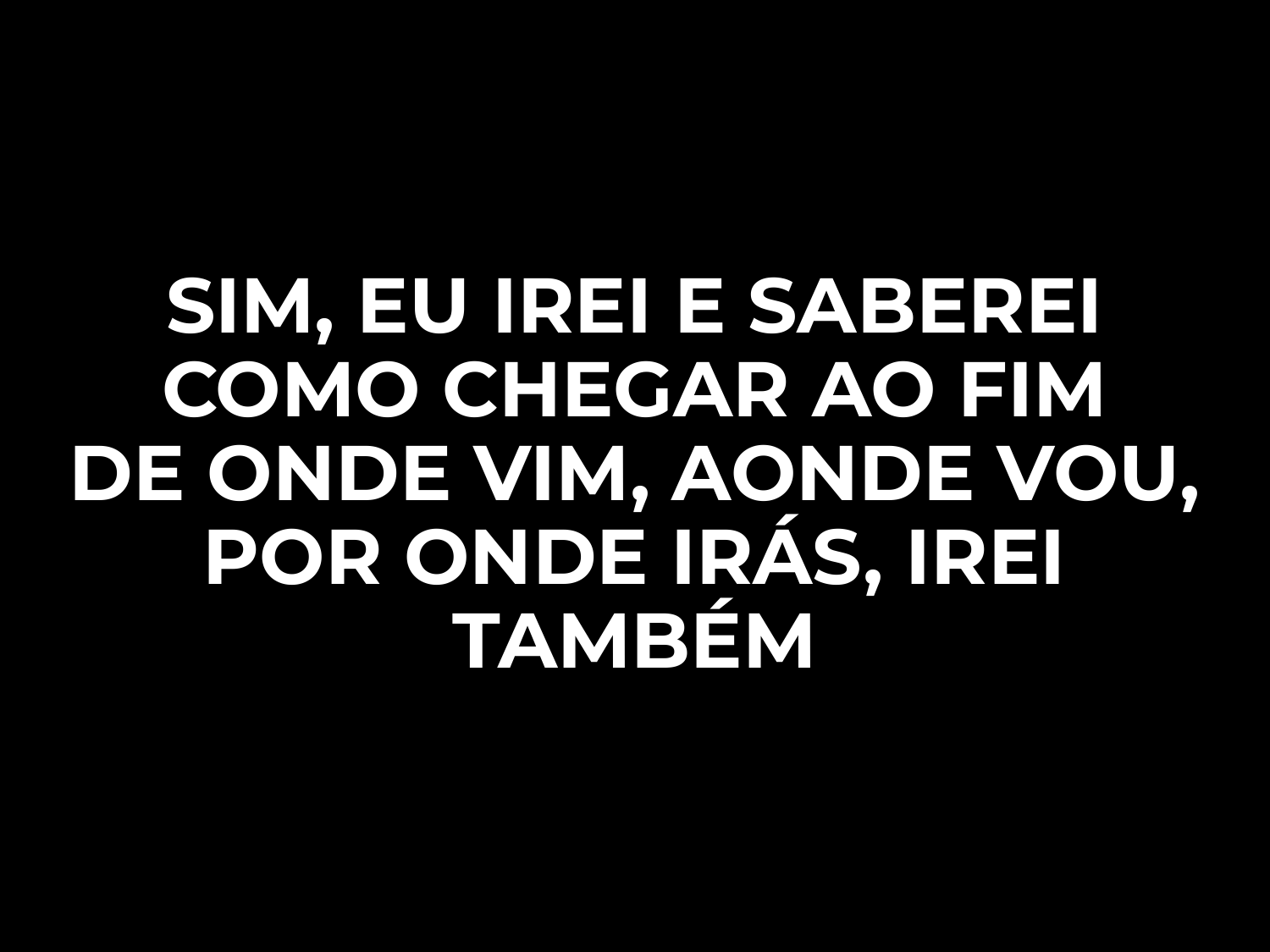

SIM, EU IREI E SABEREI COMO CHEGAR AO FIM
DE ONDE VIM, AONDE VOU, POR ONDE IRÁS, IREI TAMBÉM